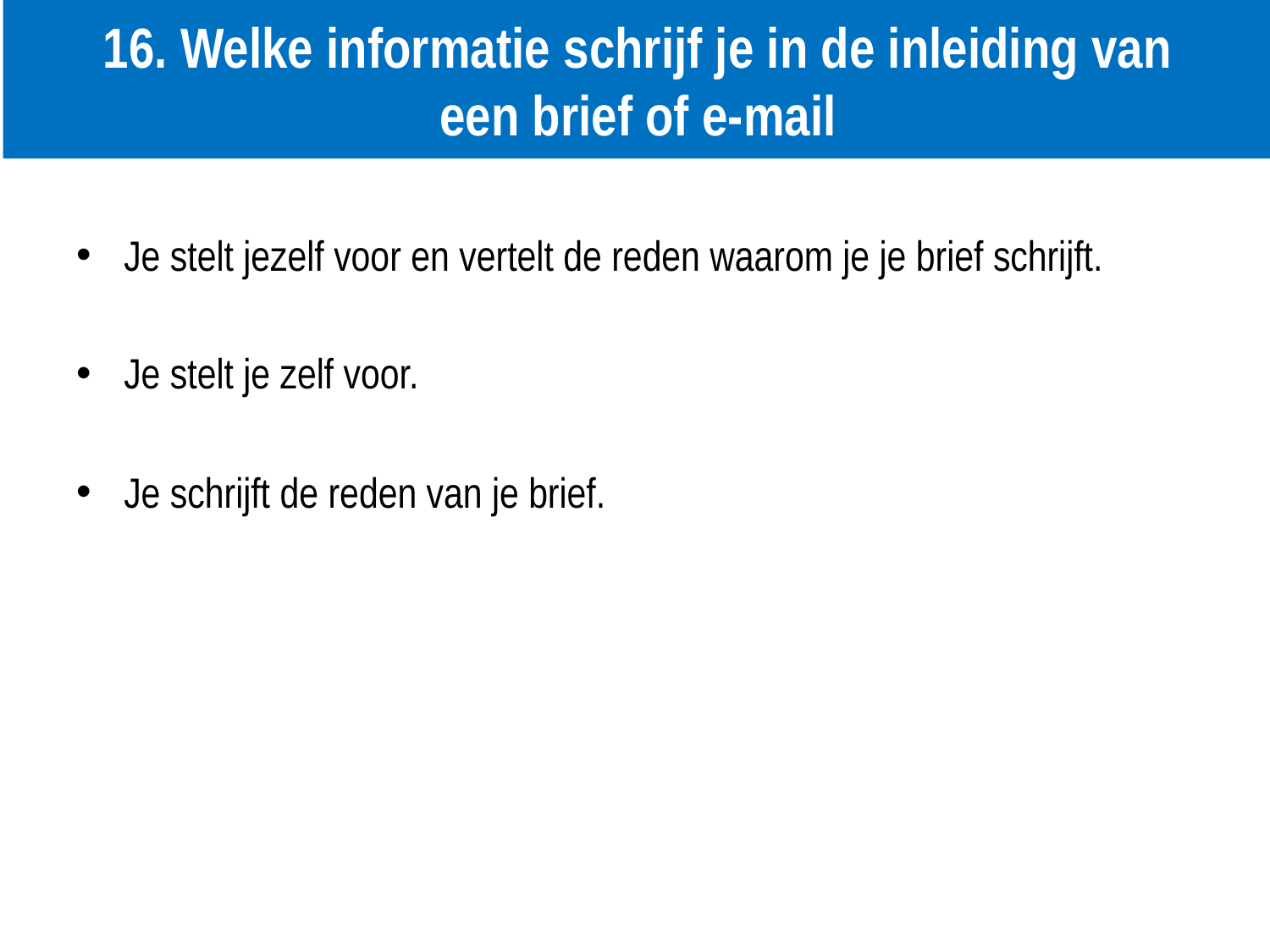

# 16. Welke informatie schrijf je in de inleiding van een brief of e-mail
Je stelt jezelf voor en vertelt de reden waarom je je brief schrijft.

Je stelt je zelf voor.

Je schrijft de reden van je brief.